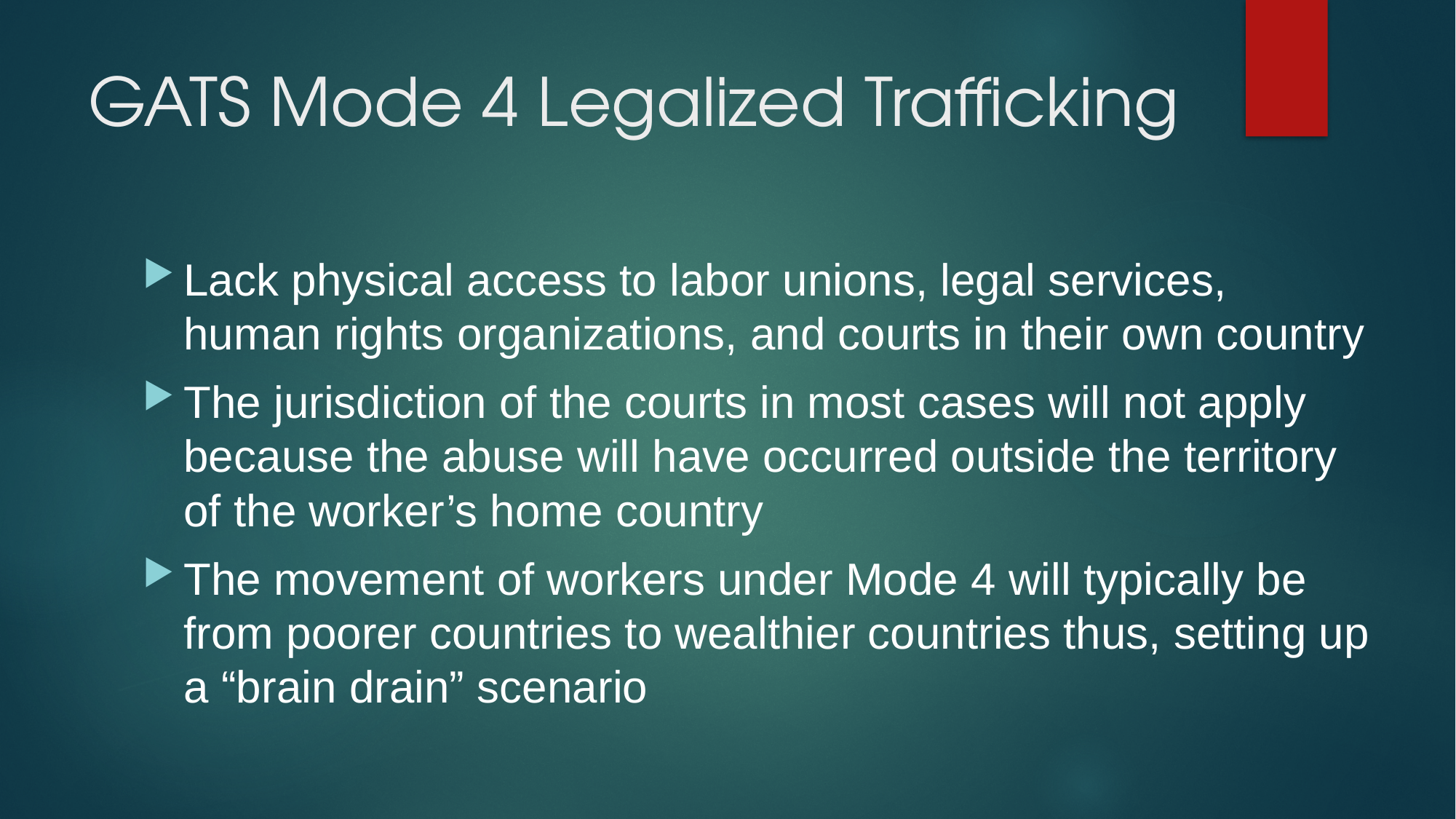

# GATS Mode 4 Legalized Trafficking
Lack physical access to labor unions, legal services, human rights organizations, and courts in their own country
The jurisdiction of the courts in most cases will not apply because the abuse will have occurred outside the territory of the worker’s home country
The movement of workers under Mode 4 will typically be from poorer countries to wealthier countries thus, setting up a “brain drain” scenario